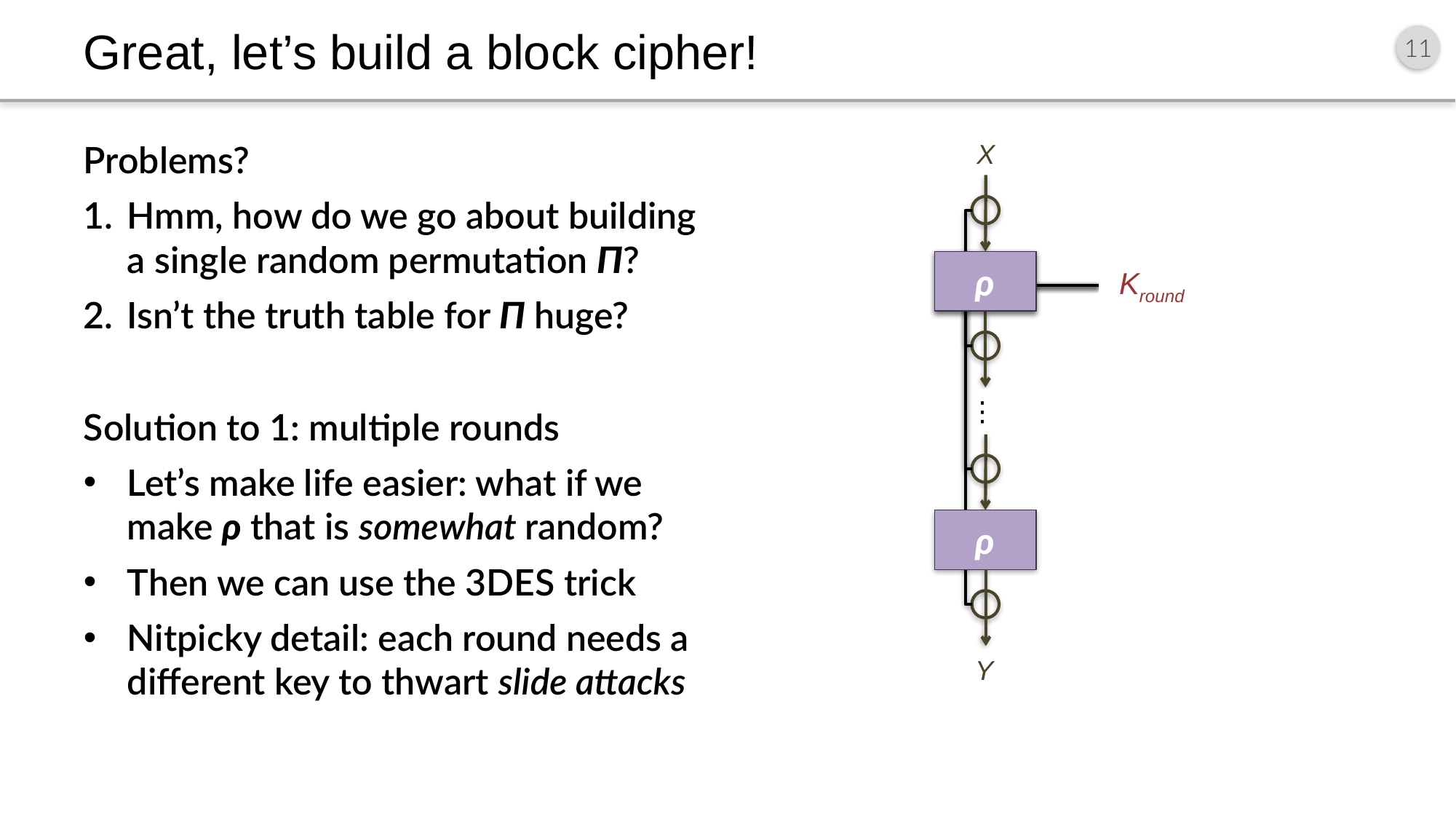

# Great, let’s build a block cipher!
Problems?
Hmm, how do we go about building a single random permutation Π?
Isn’t the truth table for Π huge?

Solution to 1: multiple rounds
Let’s make life easier: what if we make ρ that is somewhat random?
Then we can use the 3DES trick
Nitpicky detail: each round needs a different key to thwart slide attacks
X

Π
ρ
Kround
KMASK
⋮

ρ

Y

Y